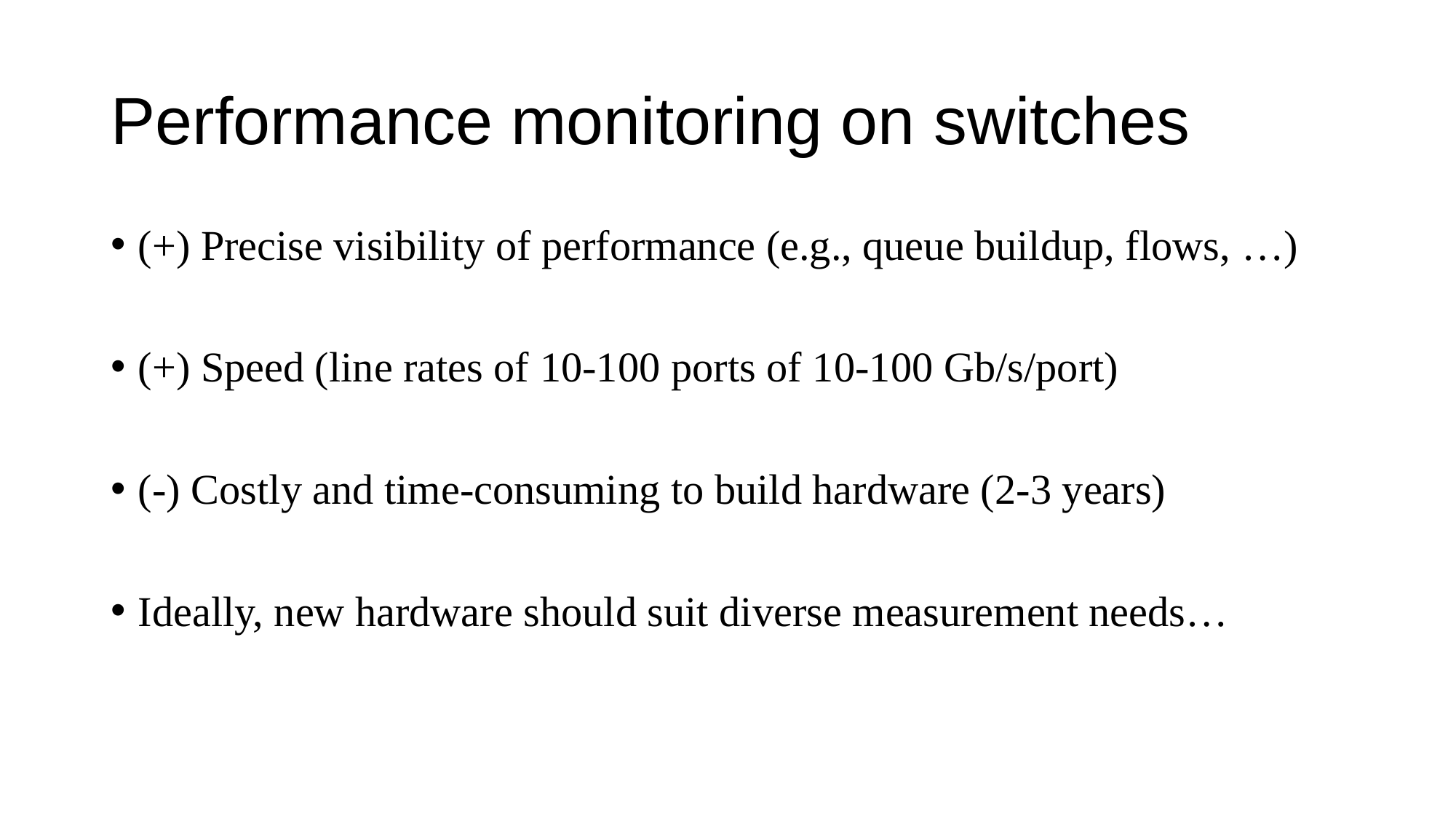

# Performance monitoring on switches
(+) Precise visibility of performance (e.g., queue buildup, flows, …)

(+) Speed (line rates of 10-100 ports of 10-100 Gb/s/port)

(-) Costly and time-consuming to build hardware (2-3 years)

Ideally, new hardware should suit diverse measurement needs…